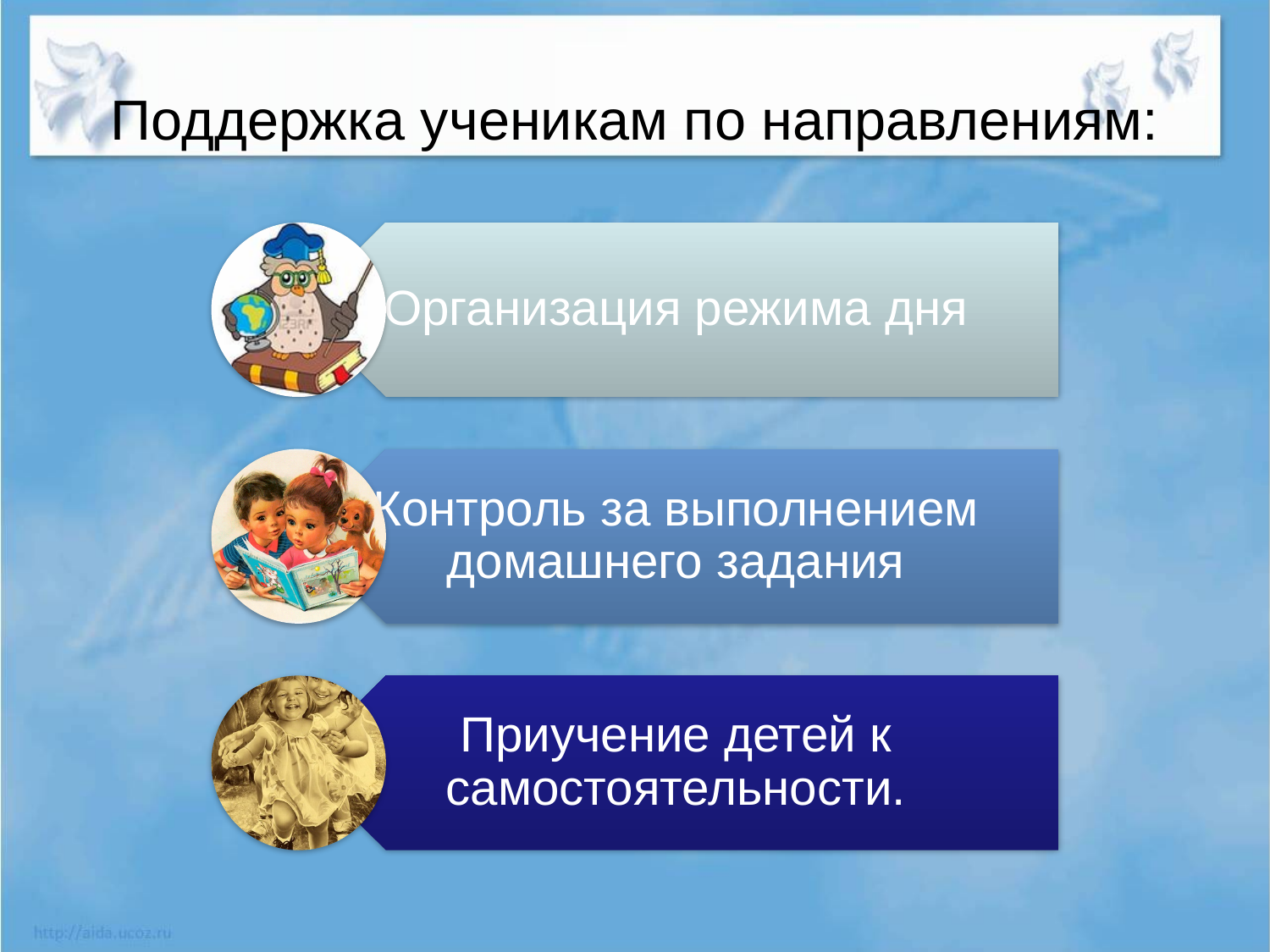

# Поддержка ученикам по направлениям:
Организация режима дня
Контроль за выполнением домашнего задания
Приучение детей к самостоятельности.